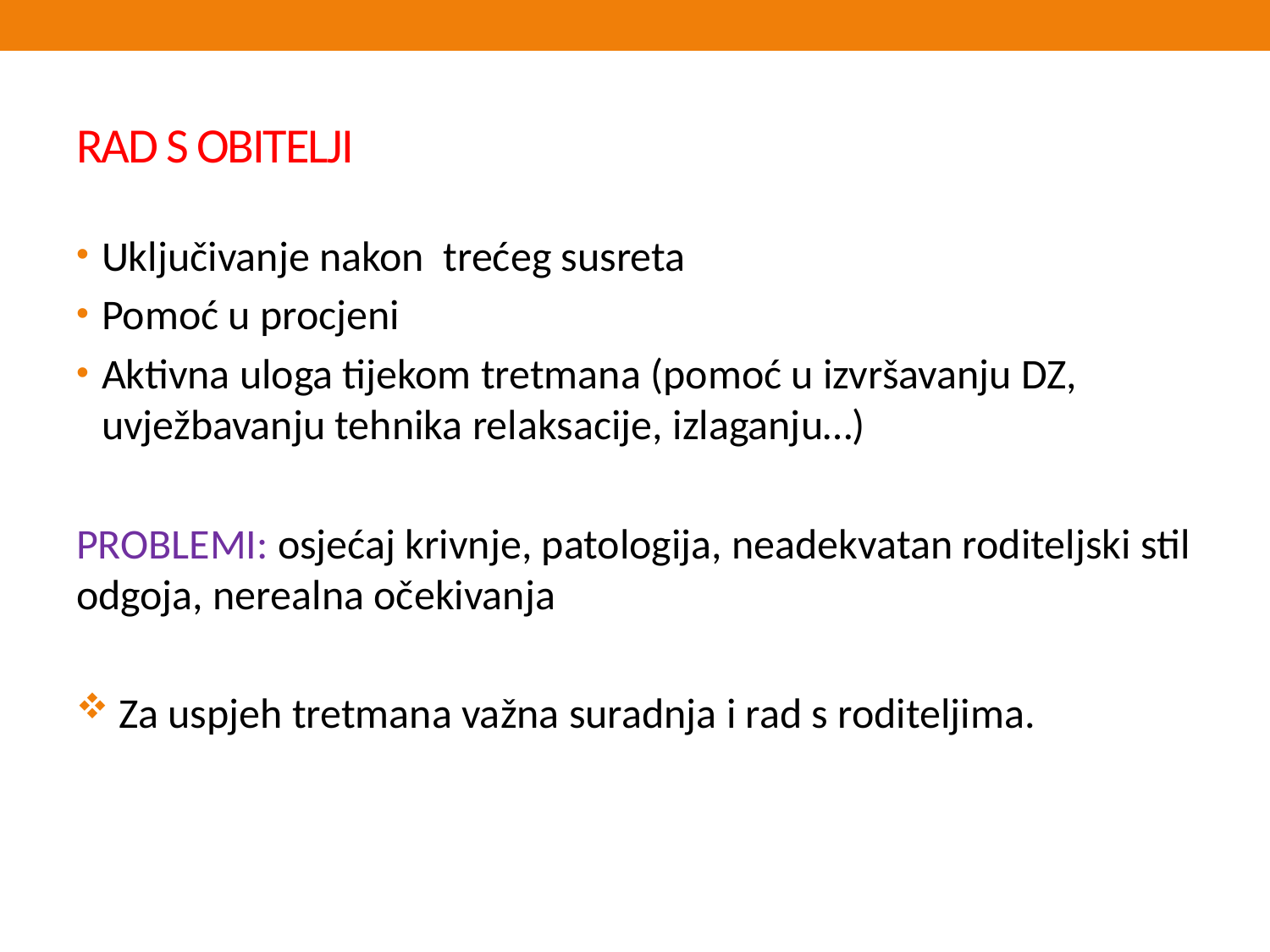

# RAD S OBITELJI
Uključivanje nakon  trećeg susreta
Pomoć u procjeni
Aktivna uloga tijekom tretmana (pomoć u izvršavanju DZ, uvježbavanju tehnika relaksacije, izlaganju…)

PROBLEMI: osjećaj krivnje, patologija, neadekvatan roditeljski stil odgoja, nerealna očekivanja

 Za uspjeh tretmana važna suradnja i rad s roditeljima.